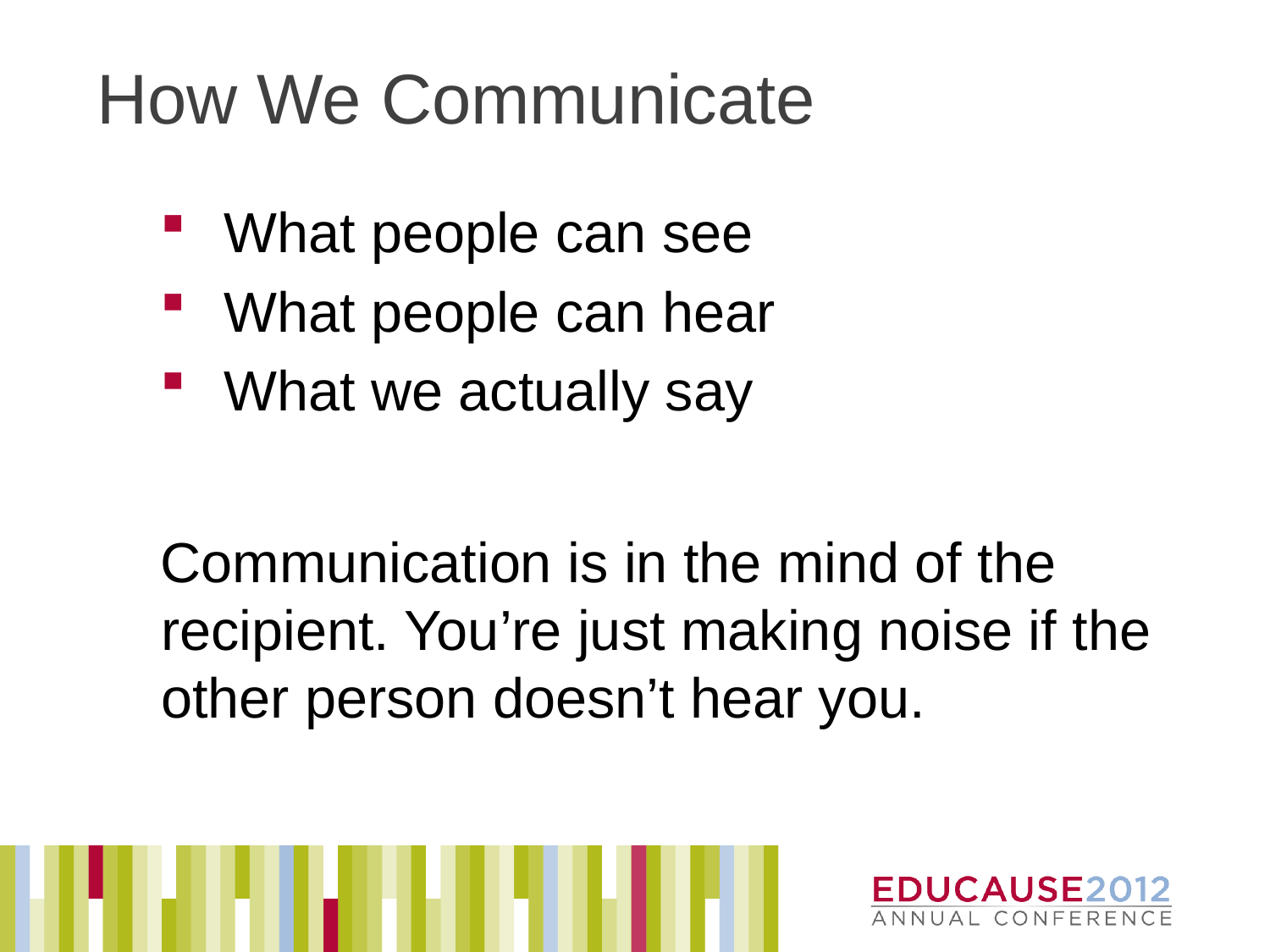

# How We Communicate
What people can see
What people can hear
What we actually say

Communication is in the mind of the recipient. You’re just making noise if the other person doesn’t hear you.